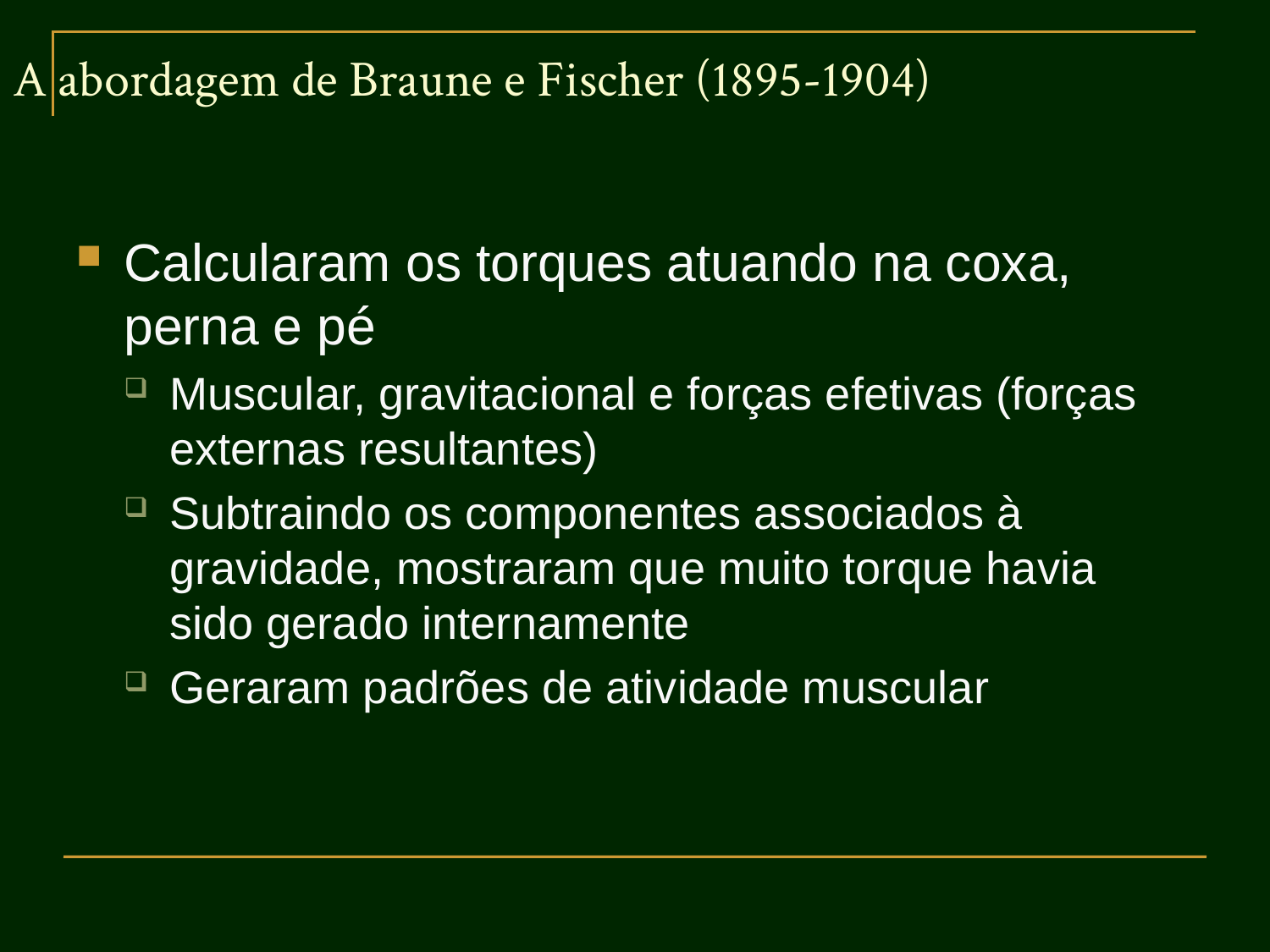

# A abordagem de Braune e Fischer (1895-1904)
Calcularam os torques atuando na coxa, perna e pé
Muscular, gravitacional e forças efetivas (forças externas resultantes)
Subtraindo os componentes associados à gravidade, mostraram que muito torque havia sido gerado internamente
Geraram padrões de atividade muscular